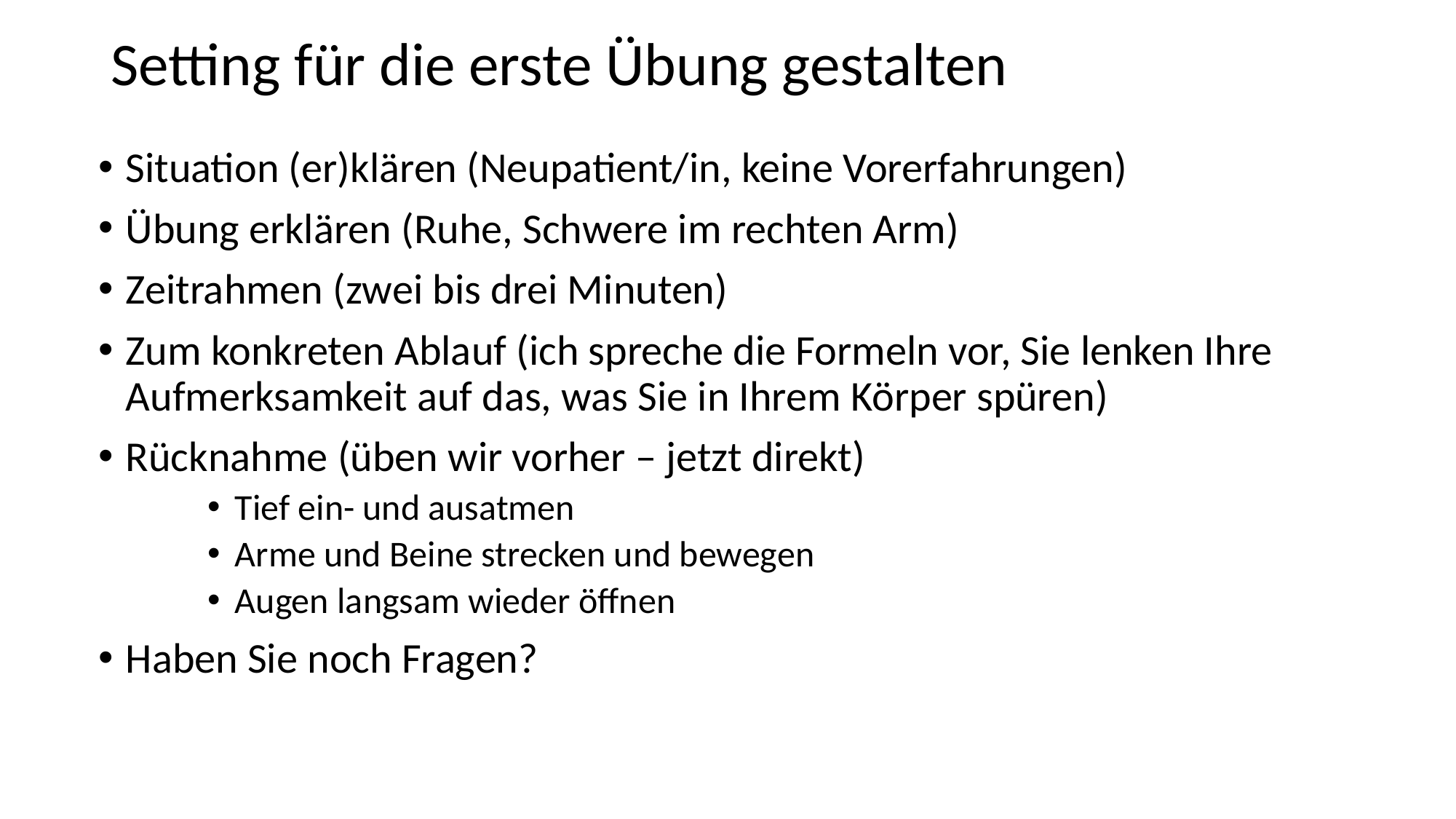

# Setting für die erste Übung gestalten
Situation (er)klären (Neupatient/in, keine Vorerfahrungen)
Übung erklären (Ruhe, Schwere im rechten Arm)
Zeitrahmen (zwei bis drei Minuten)
Zum konkreten Ablauf (ich spreche die Formeln vor, Sie lenken Ihre Aufmerksamkeit auf das, was Sie in Ihrem Körper spüren)
Rücknahme (üben wir vorher – jetzt direkt)
Tief ein- und ausatmen
Arme und Beine strecken und bewegen
Augen langsam wieder öffnen
Haben Sie noch Fragen?